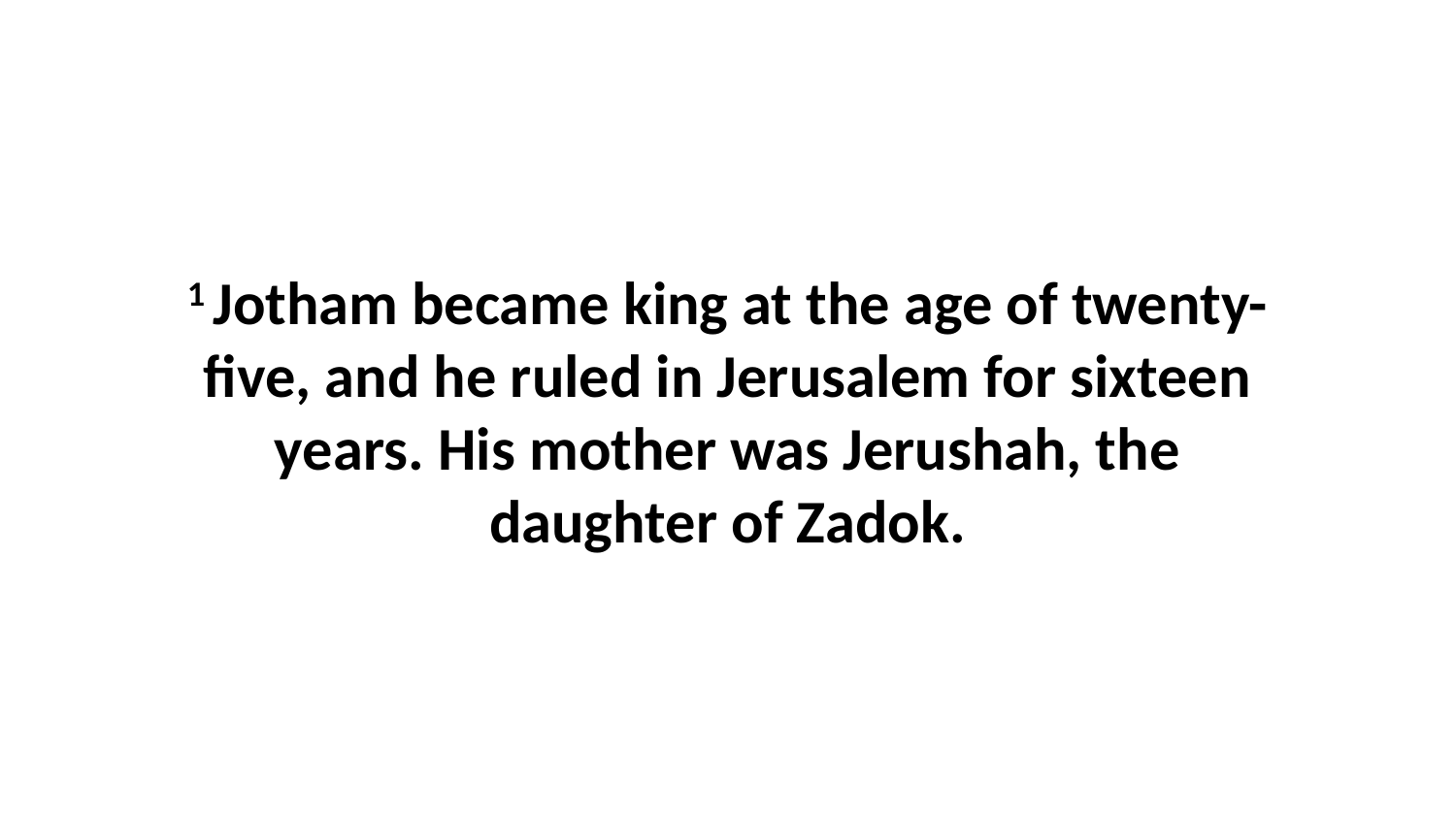

1 Jotham became king at the age of twenty-five, and he ruled in Jerusalem for sixteen years. His mother was Jerushah, the daughter of Zadok.